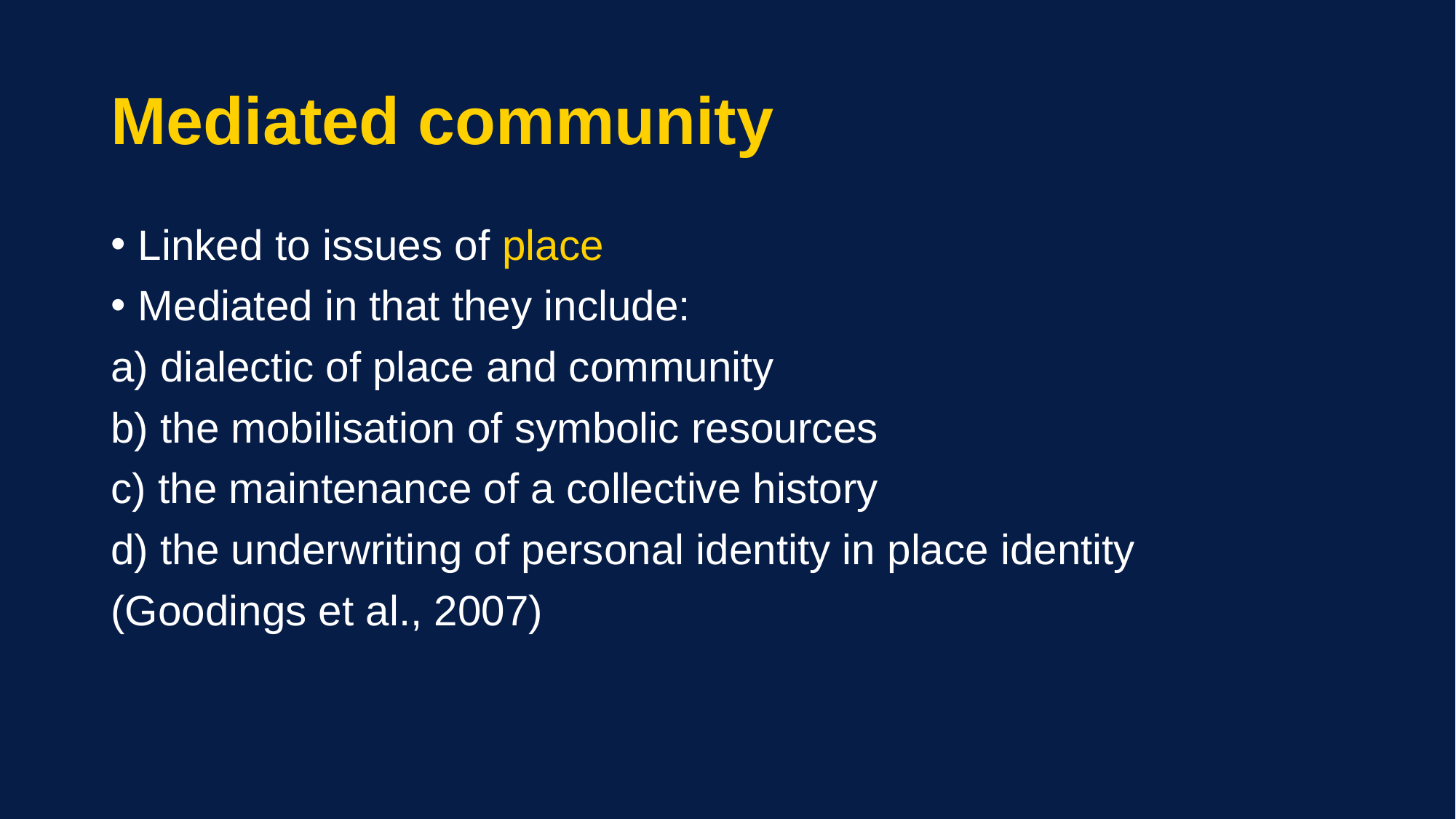

# Mediated community
Linked to issues of place
Mediated in that they include:
a) dialectic of place and community
b) the mobilisation of symbolic resources
c) the maintenance of a collective history
d) the underwriting of personal identity in place identity
(Goodings et al., 2007)